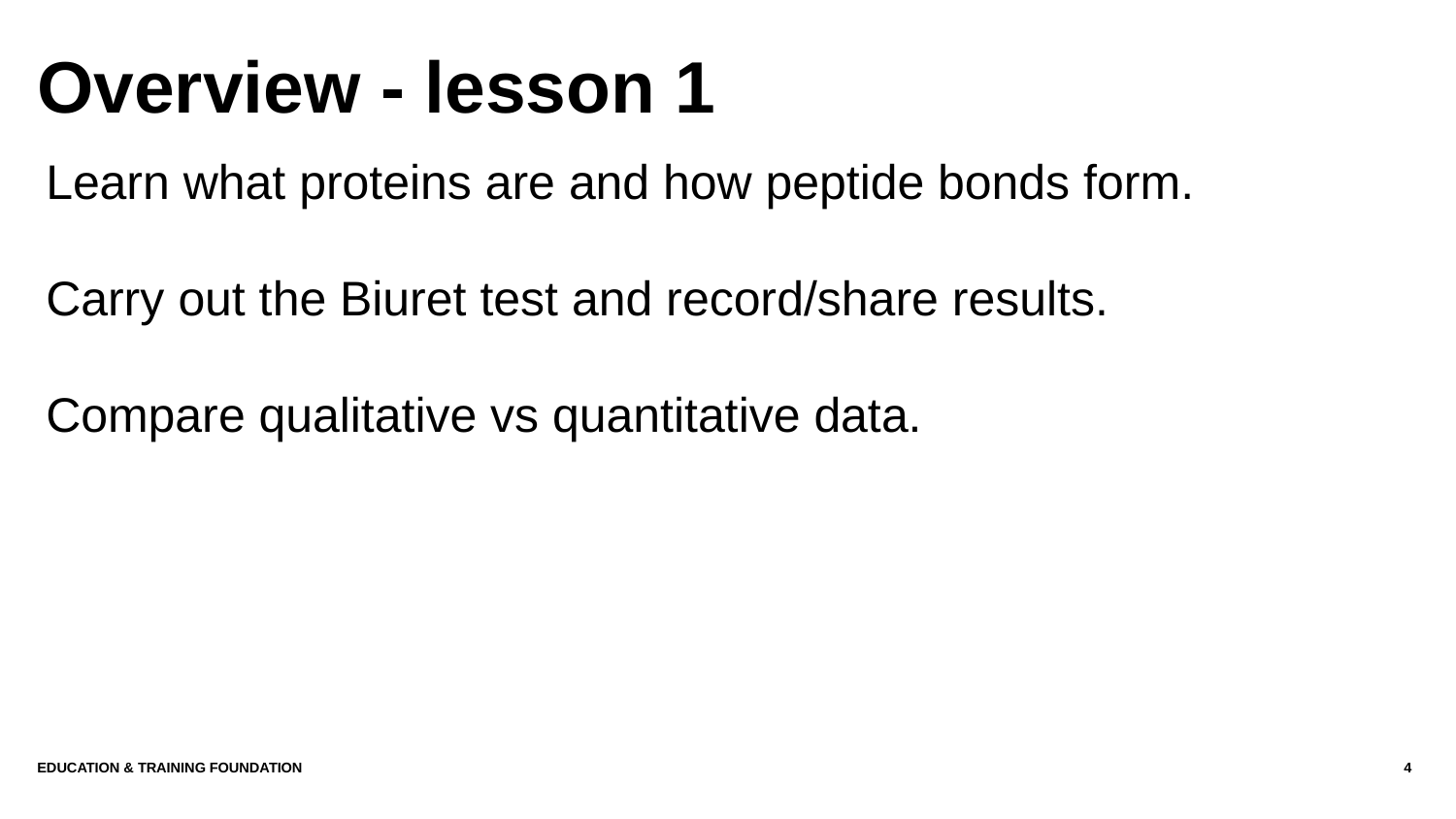

# Overview - lesson 1
Learn what proteins are and how peptide bonds form.

Carry out the Biuret test and record/share results.

Compare qualitative vs quantitative data.
Education & Training Foundation
4